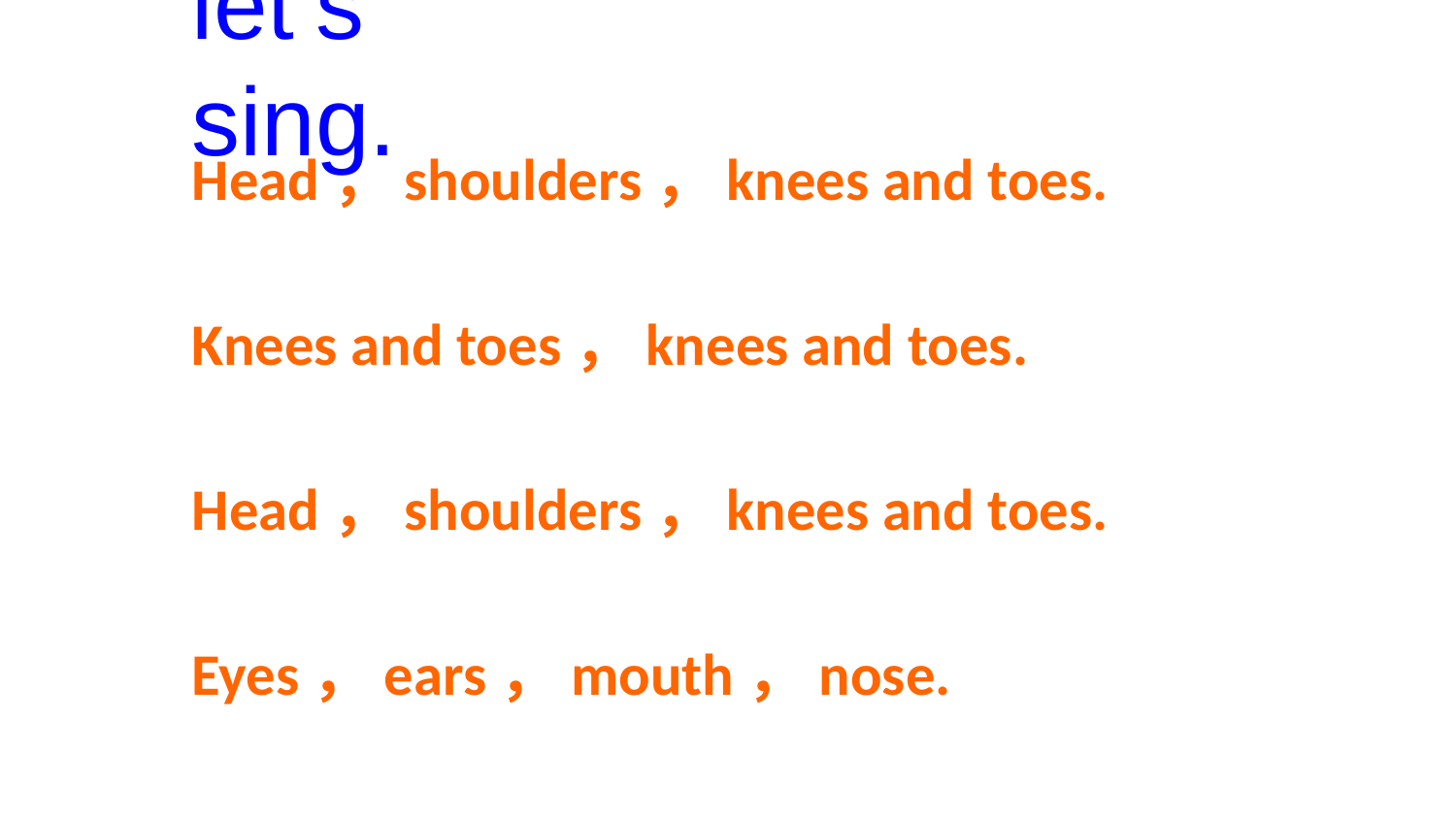

# let’s sing.
Head，shoulders，knees and toes.

Knees and toes，knees and toes.

Head，shoulders，knees and toes.

Eyes，ears，mouth，nose.